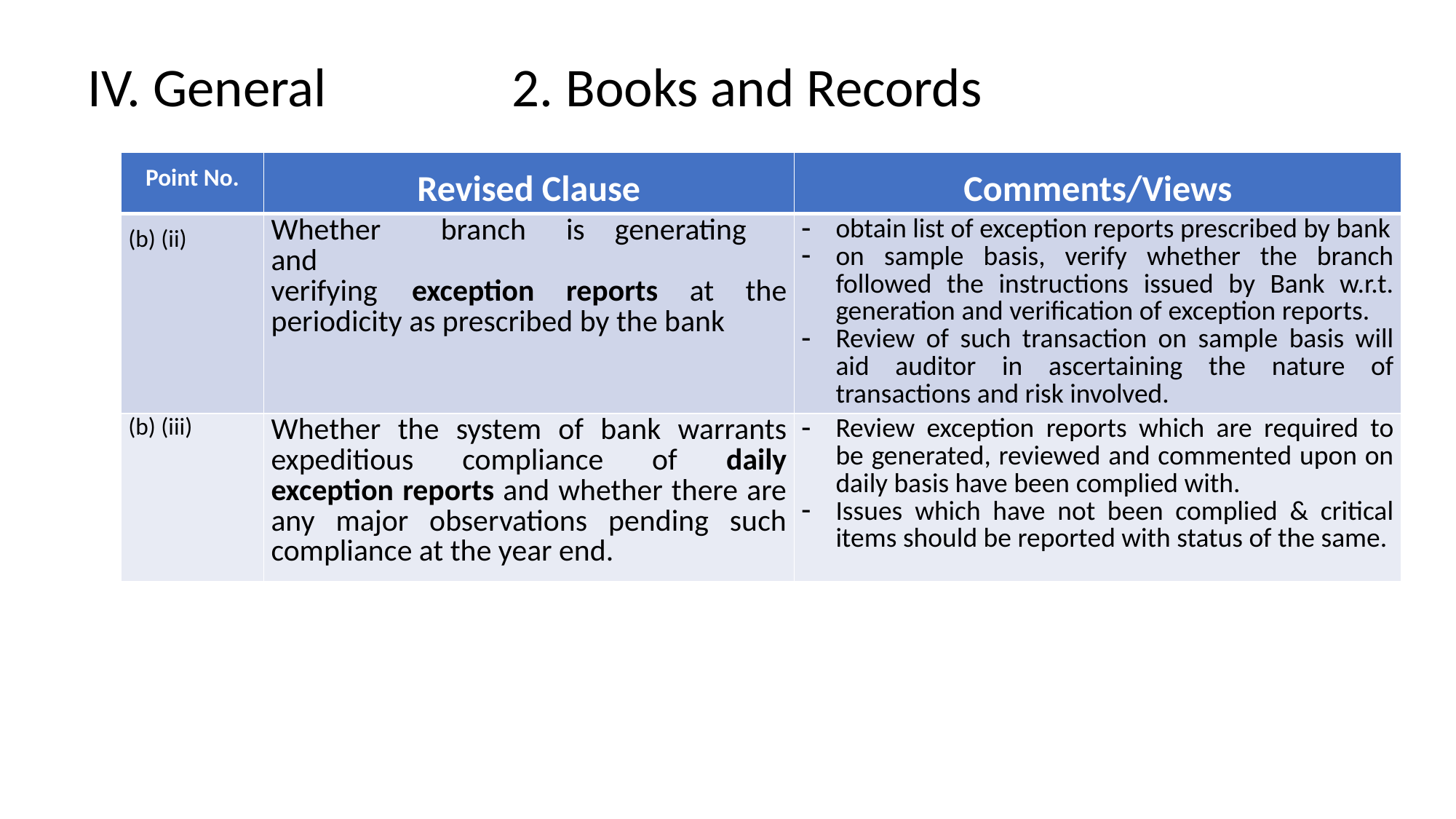

# IV. General               2. Books and Records
| Point No. | Revised Clause | Comments/Views |
| --- | --- | --- |
| (b) (ii) | Whether branch is generating and verifying exception reports at the periodicity as prescribed by the bank | obtain list of exception reports prescribed by bank on sample basis, verify whether the branch followed the instructions issued by Bank w.r.t. generation and verification of exception reports. Review of such transaction on sample basis will aid auditor in ascertaining the nature of transactions and risk involved. |
| (b) (iii) | Whether the system of bank warrants expeditious compliance of daily exception reports and whether there are any major observations pending such compliance at the year end. | Review exception reports which are required to be generated, reviewed and commented upon on daily basis have been complied with. Issues which have not been complied & critical items should be reported with status of the same. |